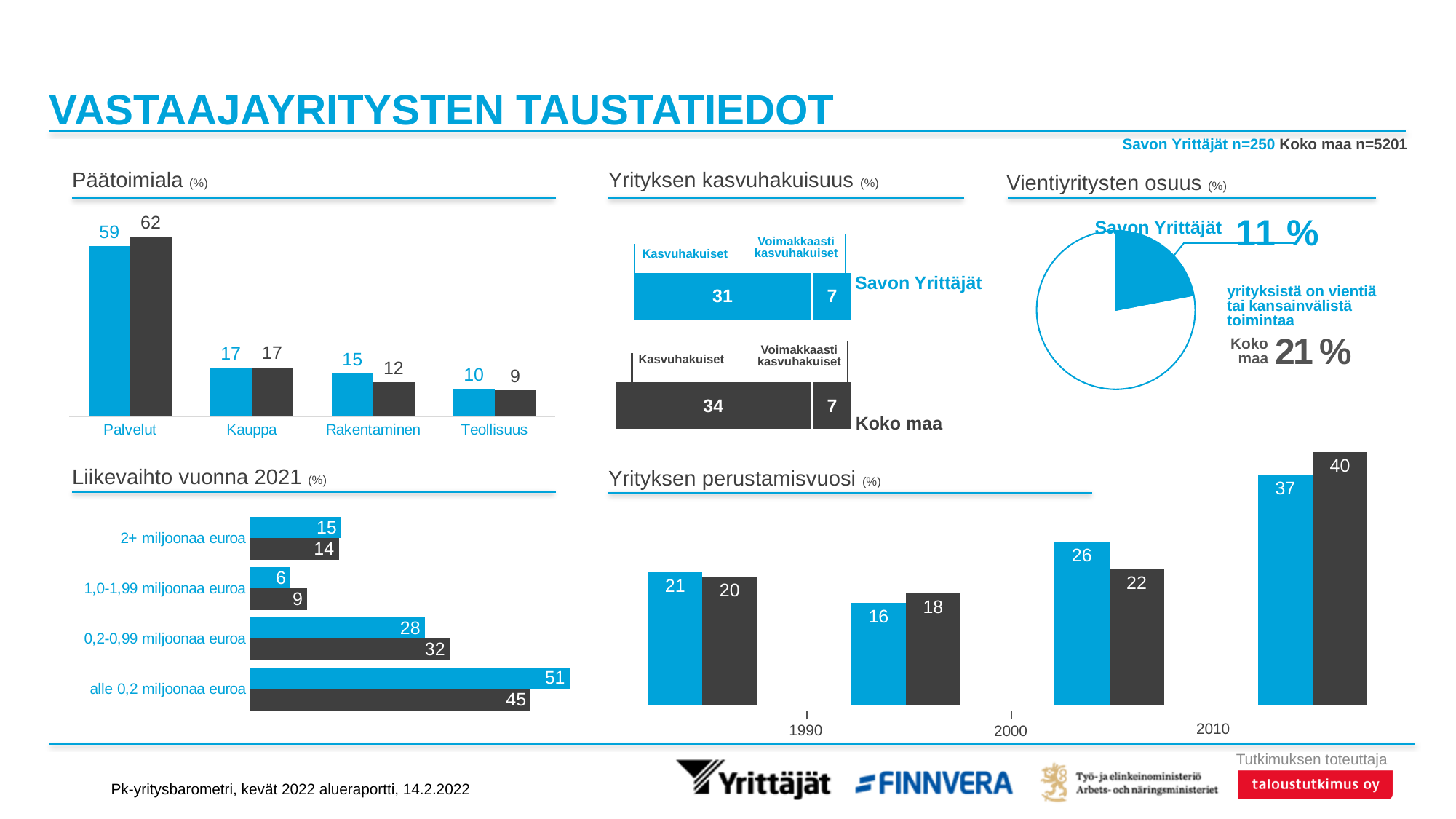

# VASTAAJAYRITYSTEN TAUSTATIEDOT
Savon Yrittäjät n=250 Koko maa n=5201
Päätoimiala (%)
Yrityksen kasvuhakuisuus (%)
Vientiyritysten osuus (%)

### Chart:

| Category | 11 % |
|---|---|
| x | 0.0 |

### Chart

| Category | Koko maa | Savon Yrittäjät |
|---|---|---|
| Teollisuus | 9.19054 | 9.6 |
| Rakentaminen | 11.80542 | 14.8 |
| Kauppa | 16.99673 | 16.8 |
| Palvelut | 62.00731 | 58.8 |
 Savon Yrittäjät

### Chart

| Category | x |
|---|---|
| 1. neljännes | 21.97802 |
| 2. neljännes | 78.02198 |
yrityksistä on vientiä
tai kansainvälistä toimintaa
21 %
Koko
maa

### Chart

| Category | Muu | Kasvuhakuinen | Voimakkaasti kasvuhakuinen |
|---|---|---|---|
| Koko maa | 59.22573 | 33.95609 | 6.81818 |
| Savon Yrittäjät | 62.400000000000006 | 30.8 | 6.8 |
Voimakkaasti
kasvuhakuiset
Kasvuhakuiset
Savon Yrittäjät
Voimakkaasti
kasvuhakuiset
Kasvuhakuiset
Koko maa

### Chart

| Category | Koko maa | Savon Yrittäjät |
|---|---|---|
| 2010- | 40.15947 | 36.58537 |
| 2000-2009 | 21.58693 | 26.01626 |
| 1990-1999 | 17.81408 | 16.26016 |
| Ennen 1990 | 20.43952 | 21.13821 |
Liikevaihto vuonna 2021 (%)

Yrityksen perustamisvuosi (%)

### Chart

| Category | Koko maa | Savon Yrittäjät |
|---|---|---|
| alle 0,2 miljoonaa euroa | 44.8136 | 51.01215 |
| 0,2-0,99 miljoonaa euroa | 31.87174 | 27.93522 |
| 1,0-1,99 miljoonaa euroa | 9.13656 | 6.47774 |
| 2+ miljoonaa euroa | 14.1781 | 14.57489 |
2010
1990
2000
Pk-yritysbarometri, kevät 2022 alueraportti, 14.2.2022